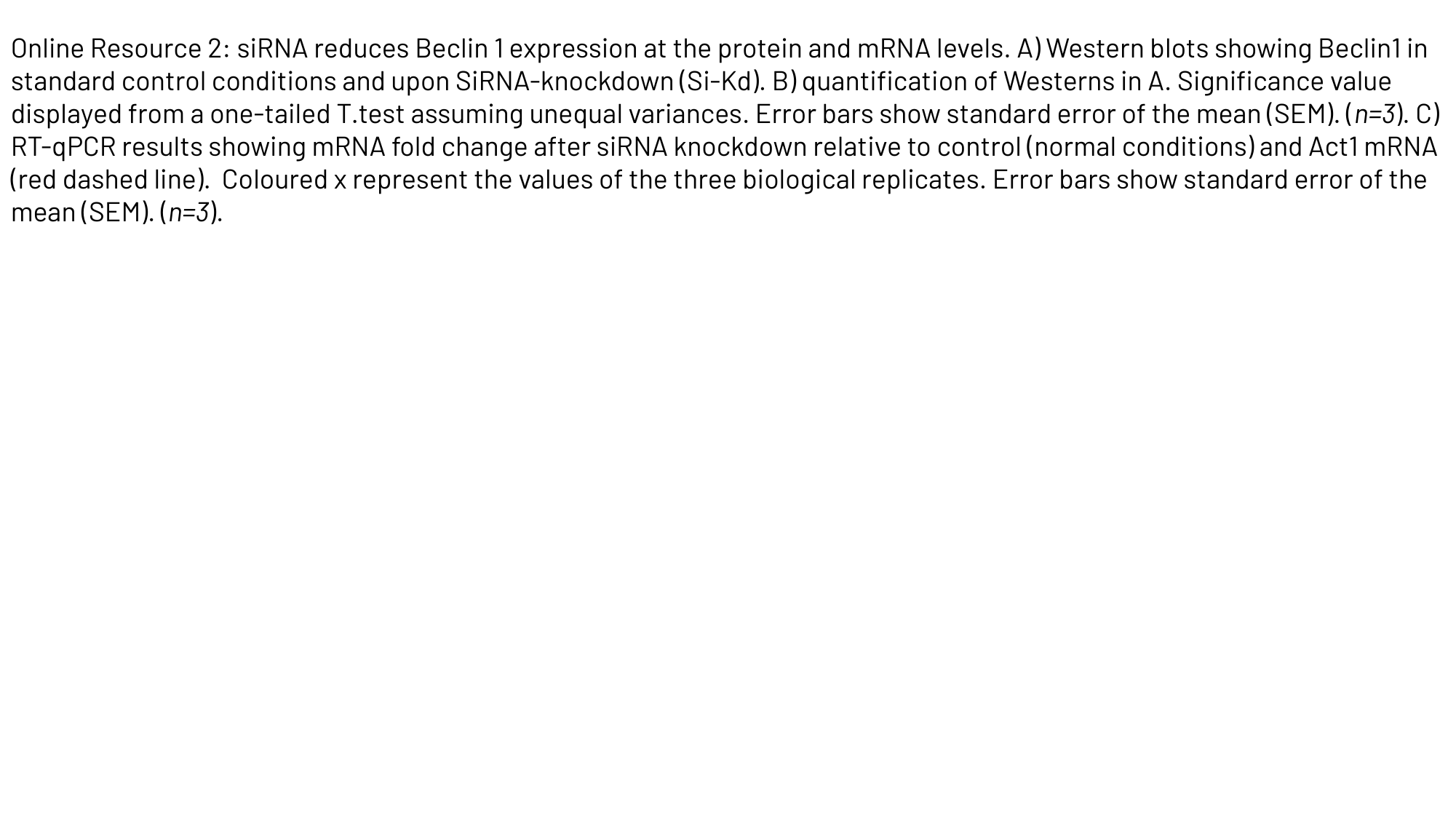

Online Resource 2: siRNA reduces Beclin 1 expression at the protein and mRNA levels. A) Western blots showing Beclin1 in standard control conditions and upon SiRNA-knockdown (Si-Kd). B) quantification of Westerns in A. Significance value displayed from a one-tailed T.test assuming unequal variances. Error bars show standard error of the mean (SEM). (n=3). C) RT-qPCR results showing mRNA fold change after siRNA knockdown relative to control (normal conditions) and Act1 mRNA (red dashed line).  Coloured x represent the values of the three biological replicates. Error bars show standard error of the mean (SEM). (n=3).